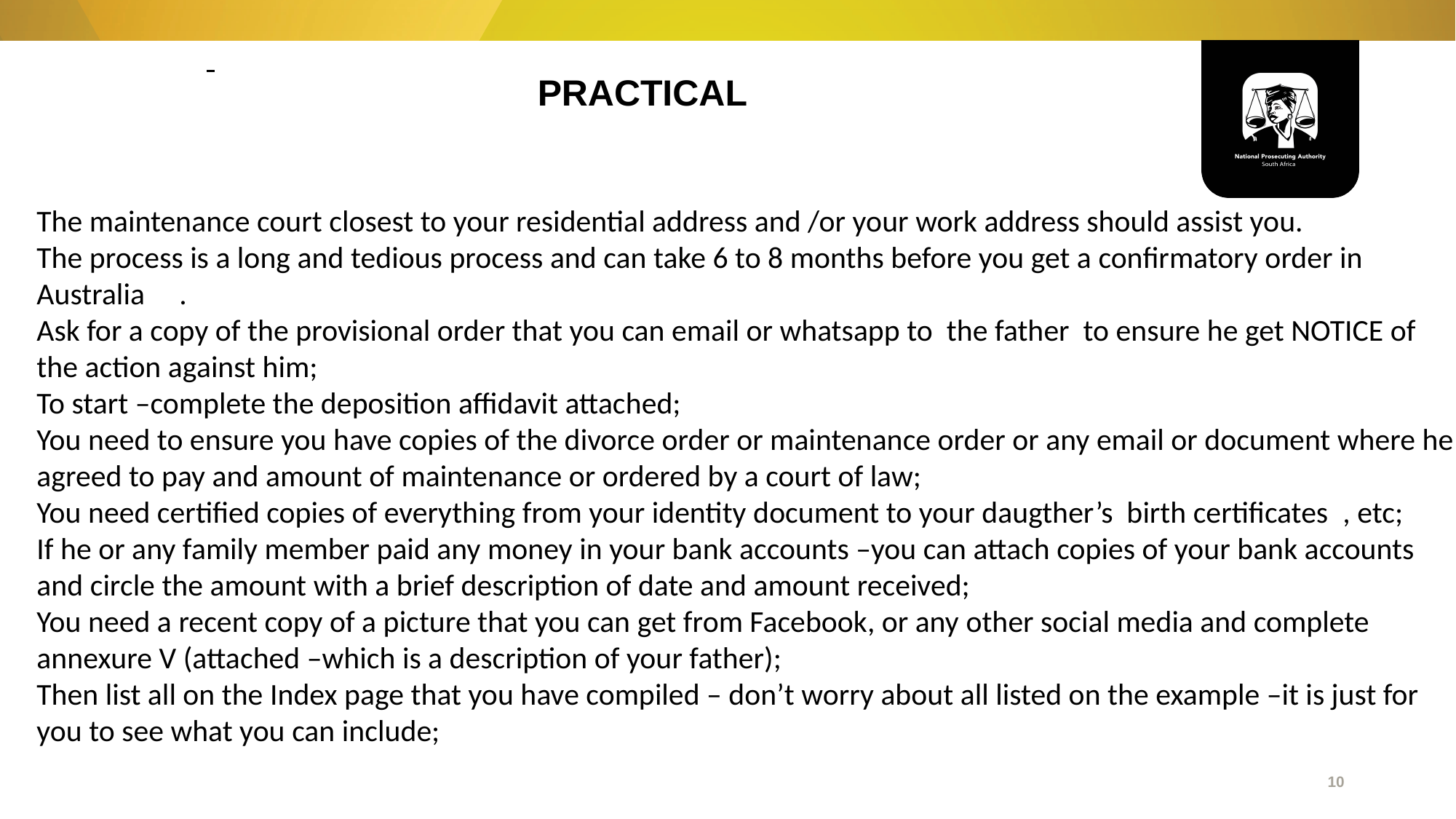

PRACTICAL
The maintenance court closest to your residential address and /or your work address should assist you.
The process is a long and tedious process and can take 6 to 8 months before you get a confirmatory order in Australia     .
Ask for a copy of the provisional order that you can email or whatsapp to  the father  to ensure he get NOTICE of the action against him;
To start –complete the deposition affidavit attached;
You need to ensure you have copies of the divorce order or maintenance order or any email or document where he agreed to pay and amount of maintenance or ordered by a court of law;
You need certified copies of everything from your identity document to your daugther’s  birth certificates  , etc;
If he or any family member paid any money in your bank accounts –you can attach copies of your bank accounts and circle the amount with a brief description of date and amount received;
You need a recent copy of a picture that you can get from Facebook, or any other social media and complete annexure V (attached –which is a description of your father);
Then list all on the Index page that you have compiled – don’t worry about all listed on the example –it is just for you to see what you can include;

10